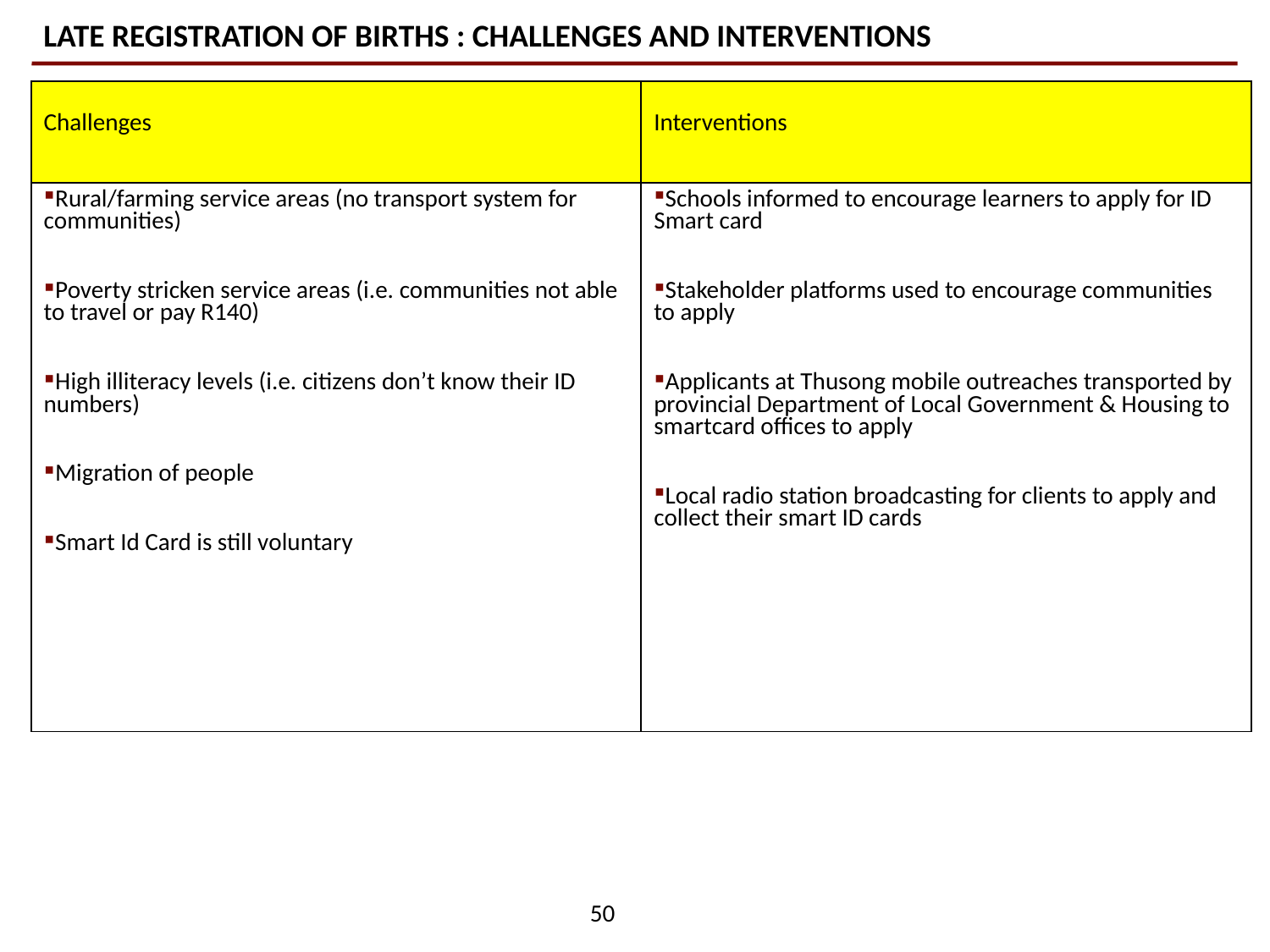

LATE REGISTRATION OF BIRTHS : CHALLENGES AND INTERVENTIONS
| Challenges | Interventions |
| --- | --- |
| Rural/farming service areas (no transport system for communities) Poverty stricken service areas (i.e. communities not able to travel or pay R140) High illiteracy levels (i.e. citizens don’t know their ID numbers) Migration of people Smart Id Card is still voluntary | Schools informed to encourage learners to apply for ID Smart card Stakeholder platforms used to encourage communities to apply Applicants at Thusong mobile outreaches transported by provincial Department of Local Government & Housing to smartcard offices to apply Local radio station broadcasting for clients to apply and collect their smart ID cards |
50